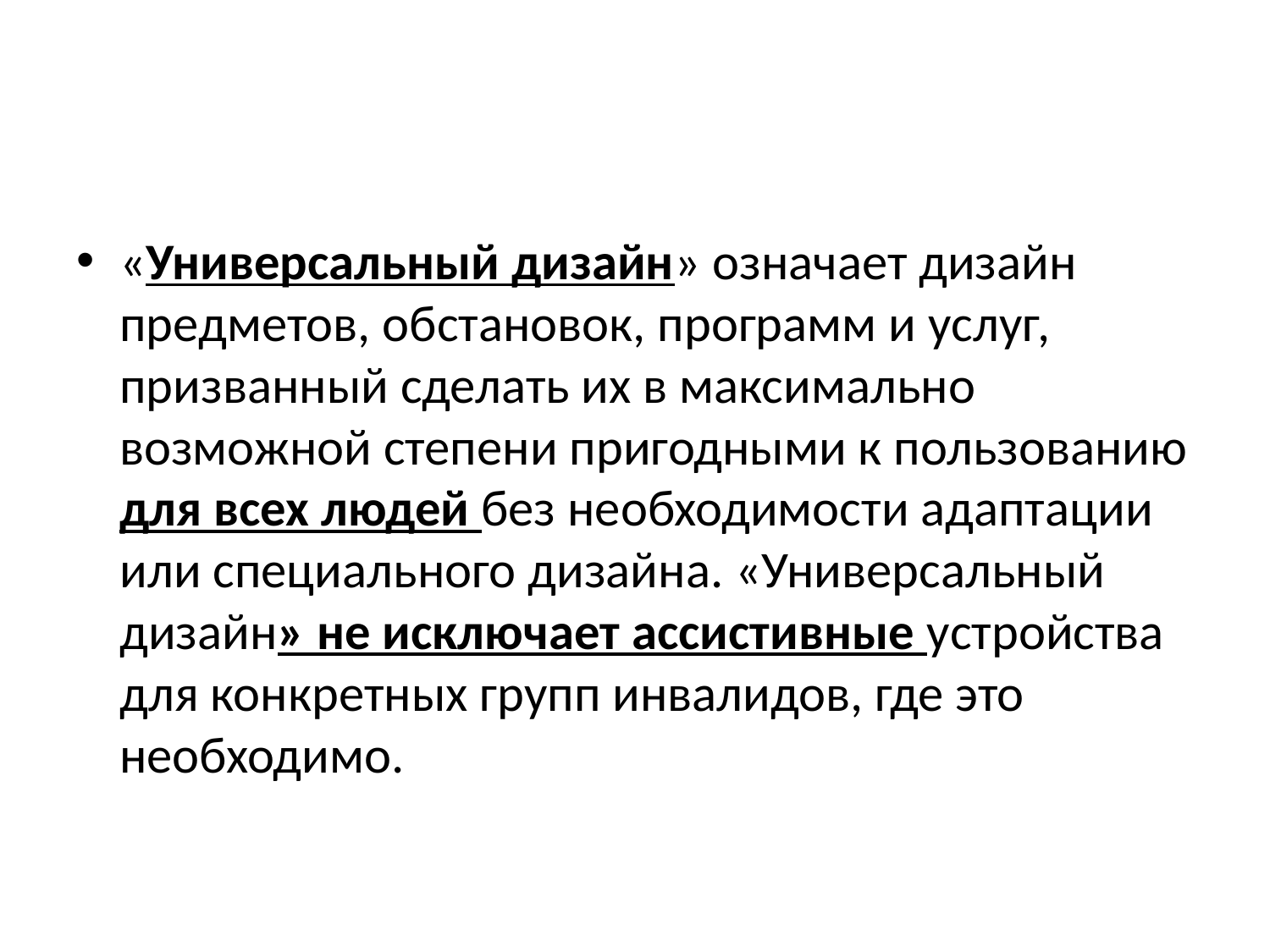

#
«Универсальный дизайн» означает дизайн предметов, обстановок, программ и услуг, призванный сделать их в максимально возможной степени пригодными к пользованию для всех людей без необходимости адаптации или специального дизайна. «Универсальный дизайн» не исключает ассистивные устройства для конкретных групп инвалидов, где это необходимо.